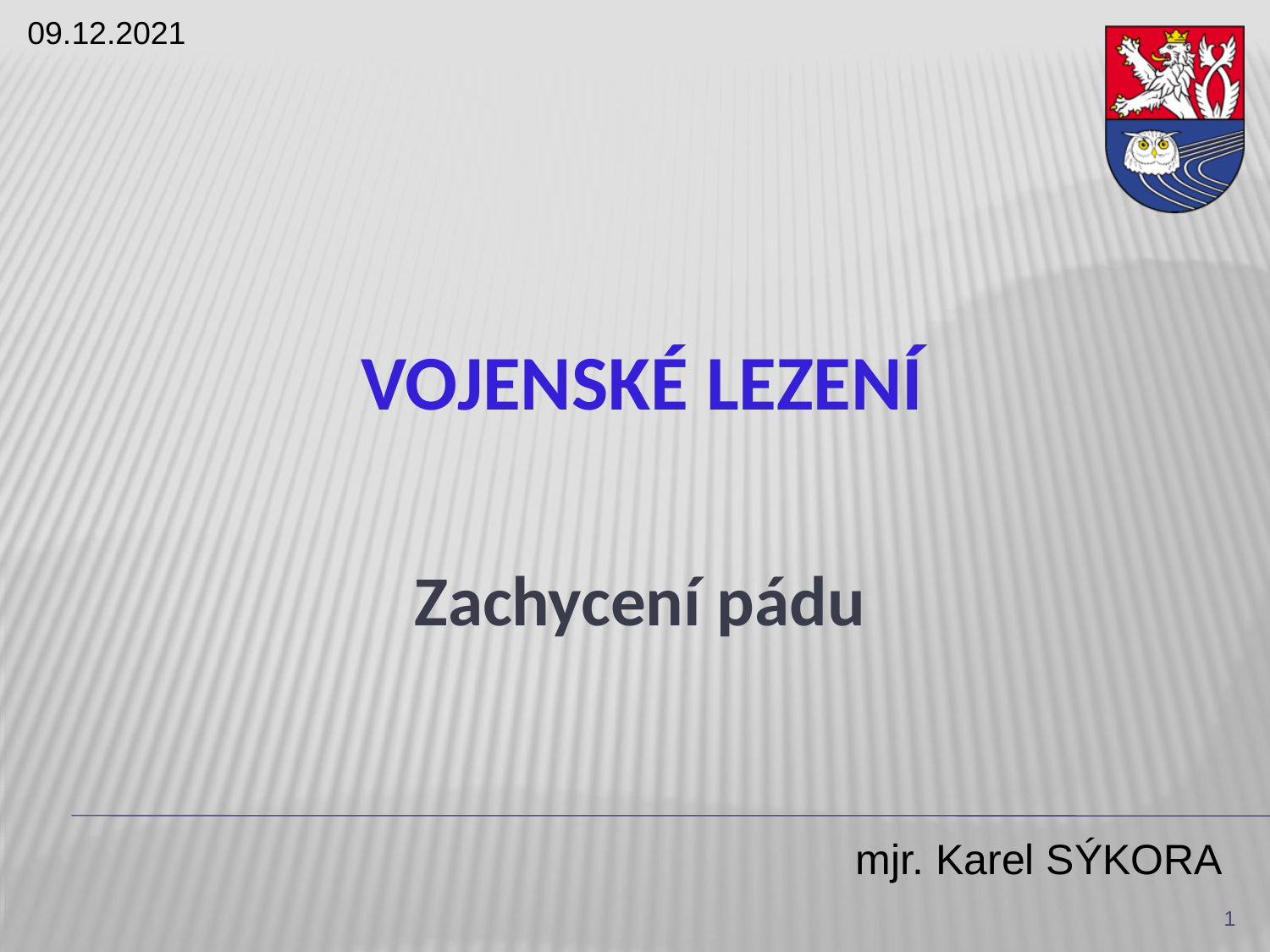

09.12.2021
# Vojenské lezení
Zachycení pádu
1